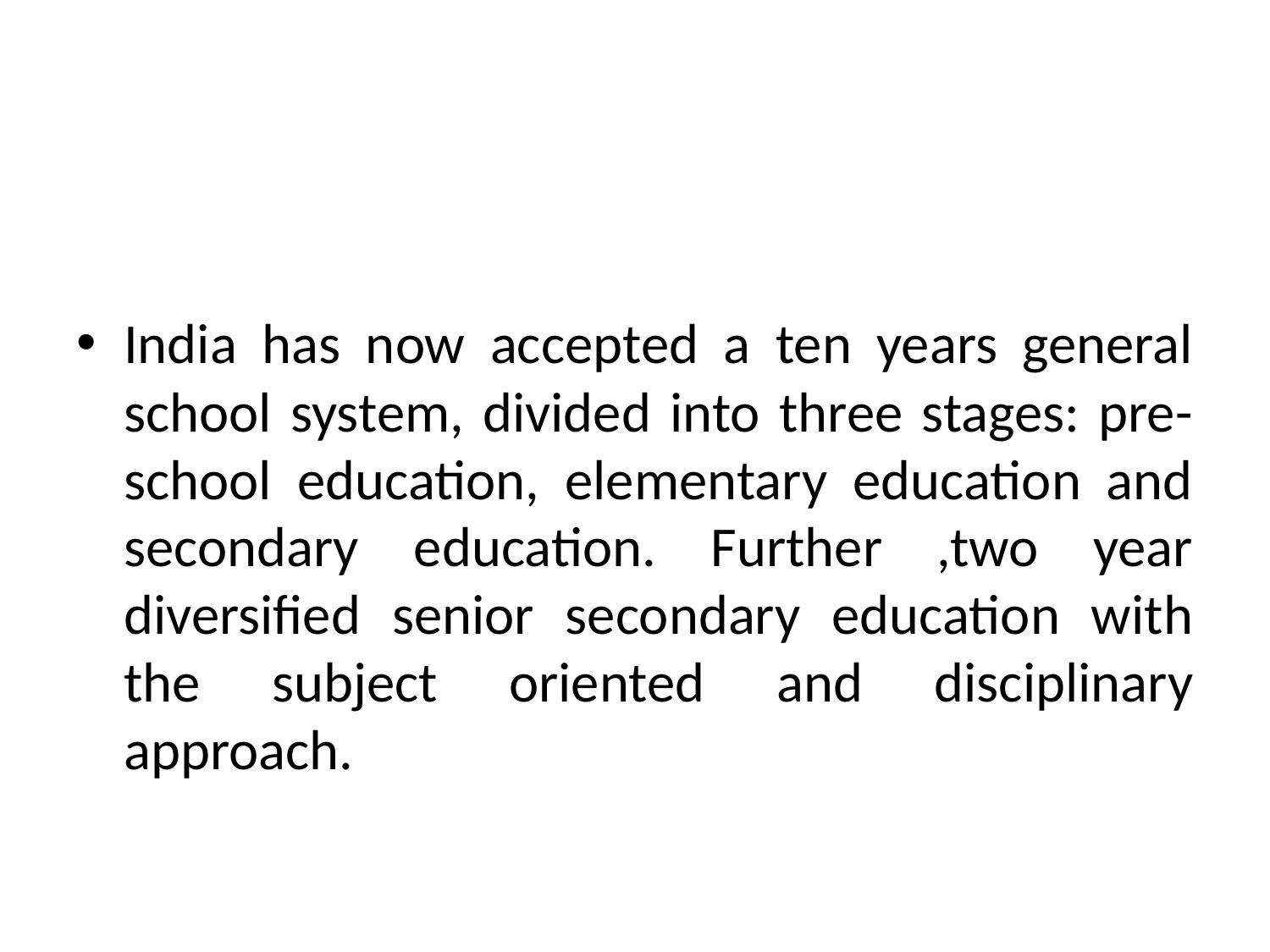

India has now accepted a ten years general school system, divided into three stages: pre-school education, elementary education and secondary education. Further ,two year diversified senior secondary education with the subject oriented and disciplinary approach.